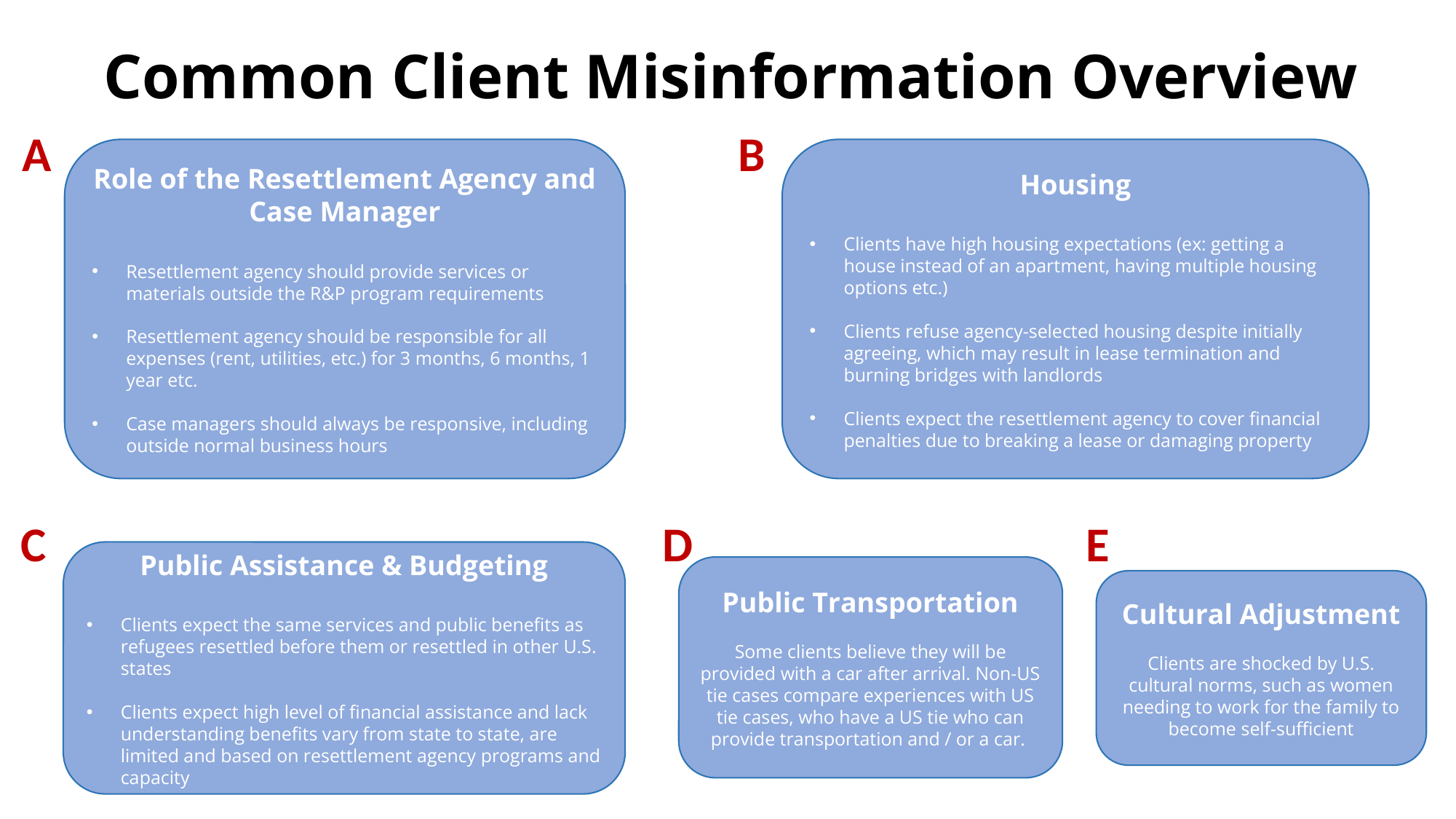

Common Client Misinformation Overview
A
B
Role of the Resettlement Agency and Case Manager

Resettlement agency should provide services or materials outside the R&P program requirements

Resettlement agency should be responsible for all expenses (rent, utilities, etc.) for 3 months, 6 months, 1 year etc.

Case managers should always be responsive, including outside normal business hours
Housing

Clients have high housing expectations (ex: getting a house instead of an apartment, having multiple housing options etc.)

Clients refuse agency-selected housing despite initially agreeing, which may result in lease termination and burning bridges with landlords

Clients expect the resettlement agency to cover financial penalties due to breaking a lease or damaging property
E
D
C
Public Assistance & Budgeting

Clients expect the same services and public benefits as refugees resettled before them or resettled in other U.S. states

Clients expect high level of financial assistance and lack understanding benefits vary from state to state, are limited and based on resettlement agency programs and capacity
Public Transportation

Some clients believe they will be provided with a car after arrival. Non-US tie cases compare experiences with US tie cases, who have a US tie who can provide transportation and / or a car.
Cultural Adjustment

Clients are shocked by U.S. cultural norms, such as women needing to work for the family to become self-sufficient